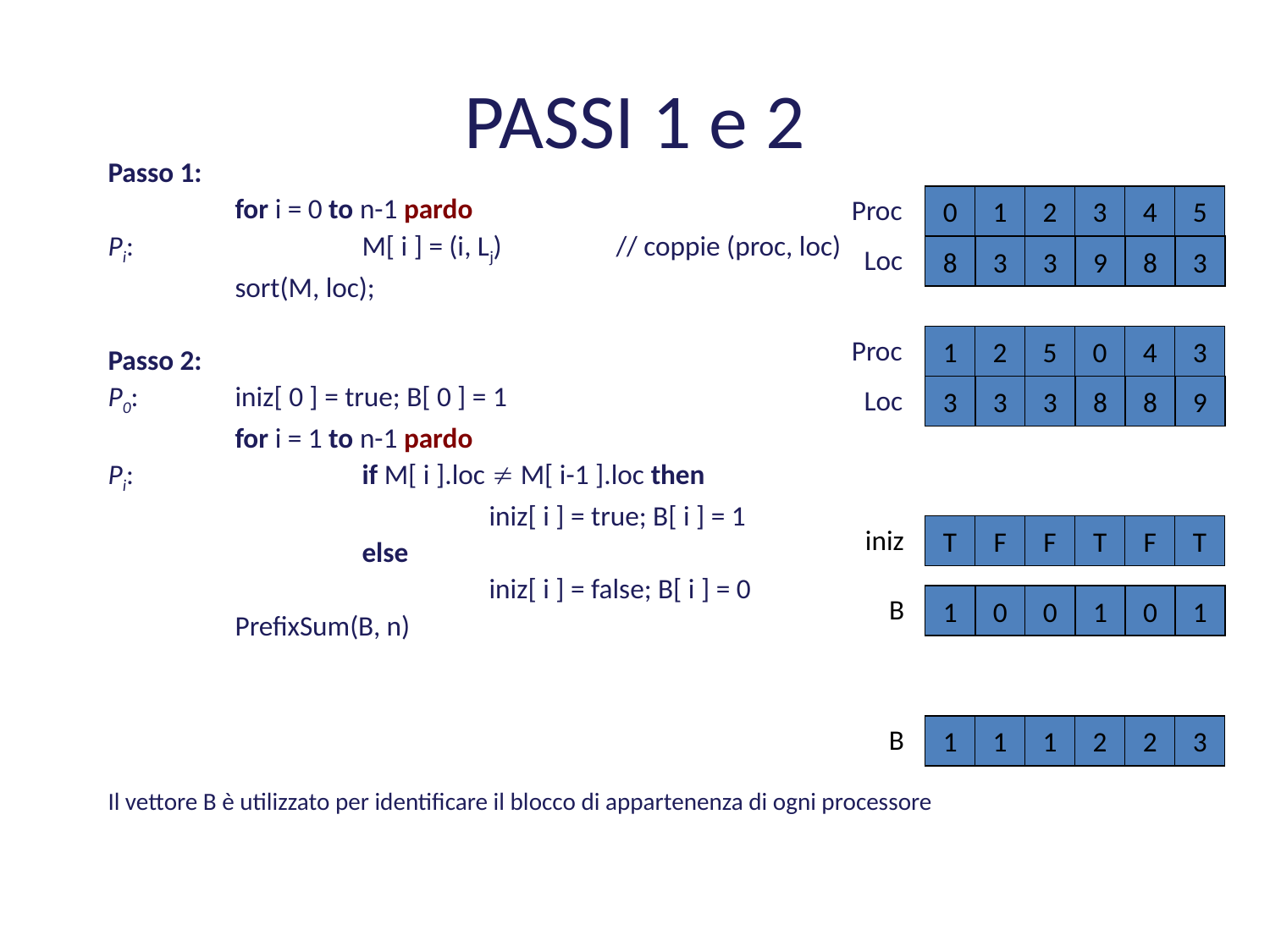

PASSI 1 e 2
Passo 1:
	for i = 0 to n-1 pardo
Pi:		M[ i ] = (i, Lj)	// coppie (proc, loc)
	sort(M, loc);

Passo 2:
P0:	iniz[ 0 ] = true; B[ 0 ] = 1
	for i = 1 to n-1 pardo
Pi:		if M[ i ].loc ≠ M[ i-1 ].loc then
			iniz[ i ] = true; B[ i ] = 1
		else
			iniz[ i ] = false; B[ i ] = 0
	PrefixSum(B, n)

Il vettore B è utilizzato per identificare il blocco di appartenenza di ogni processore
Proc
0
1
2
3
4
5

Loc
8
3
3
9
8
3

Proc
1
2
5
0
4
3
Loc
3
3
3
8
8
9
iniz
T
F
F
T
F
T
B
1
0
0
1
0
1
B
1
1
1
2
2
3